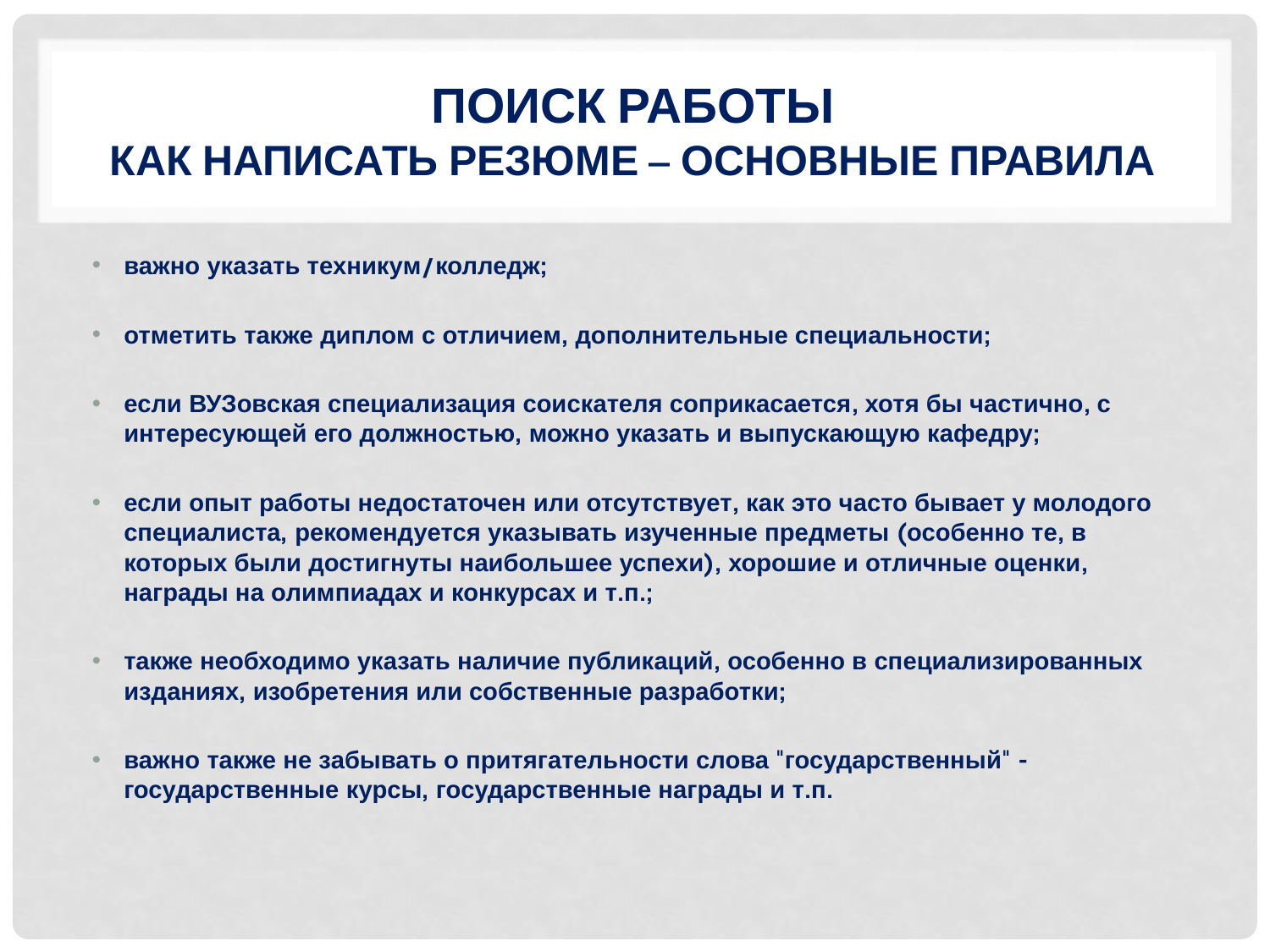

# Поиск работы как написать резюме – основные правила
важно указать техникум/колледж;

отметить также диплом с отличием, дополнительные специальности;

если ВУЗовская специализация соискателя соприкасается, хотя бы частично, с интересующей его должностью, можно указать и выпускающую кафедру;

если опыт работы недостаточен или отсутствует, как это часто бывает у молодого специалиста, рекомендуется указывать изученные предметы (особенно те, в которых были достигнуты наибольшее успехи), хорошие и отличные оценки, награды на олимпиадах и конкурсах и т.п.;

также необходимо указать наличие публикаций, особенно в специализированных изданиях, изобретения или собственные разработки;

важно также не забывать о притягательности слова "государственный" - государственные курсы, государственные награды и т.п.